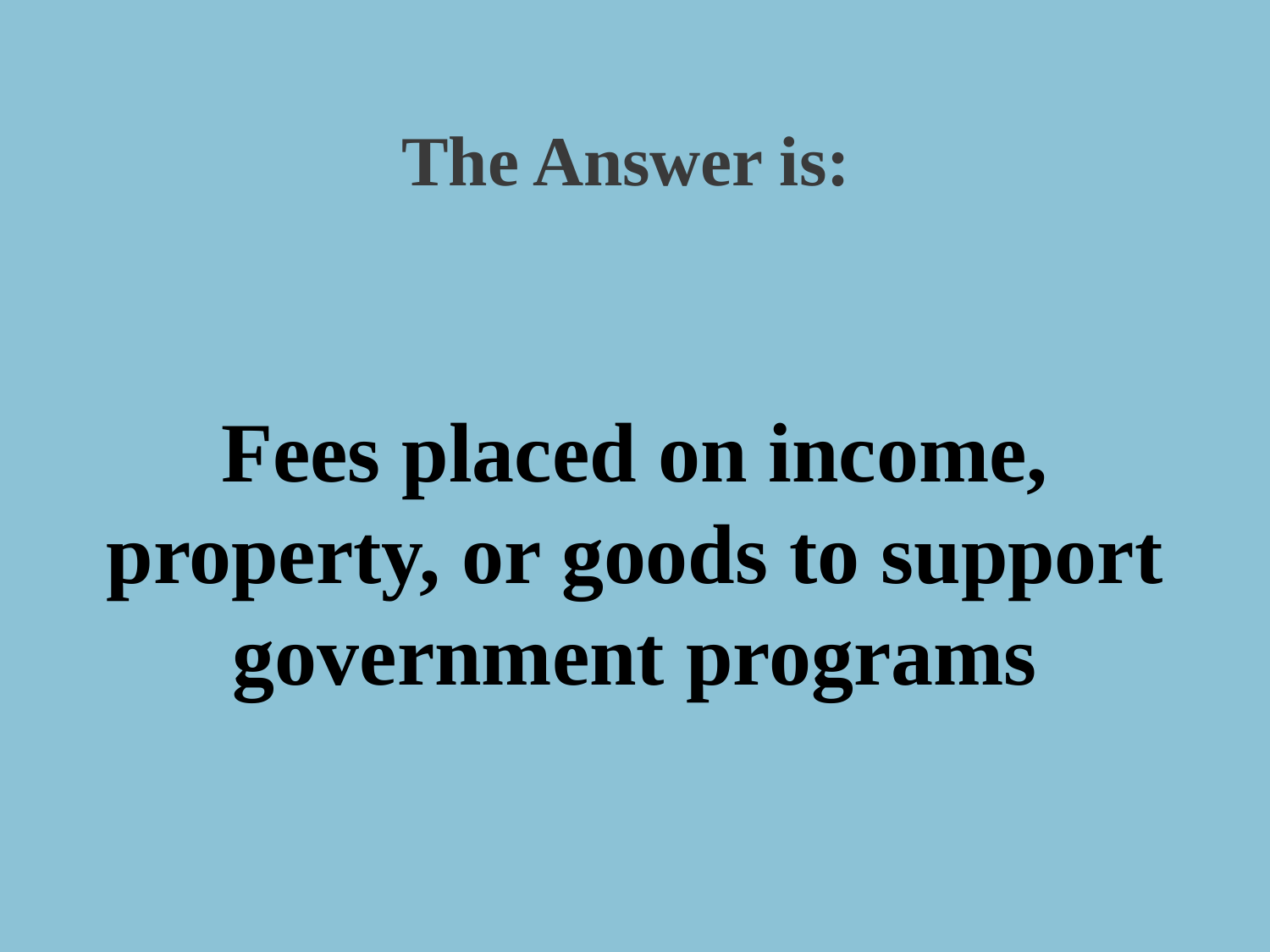

The Answer is:
Fees placed on income, property, or goods to support government programs